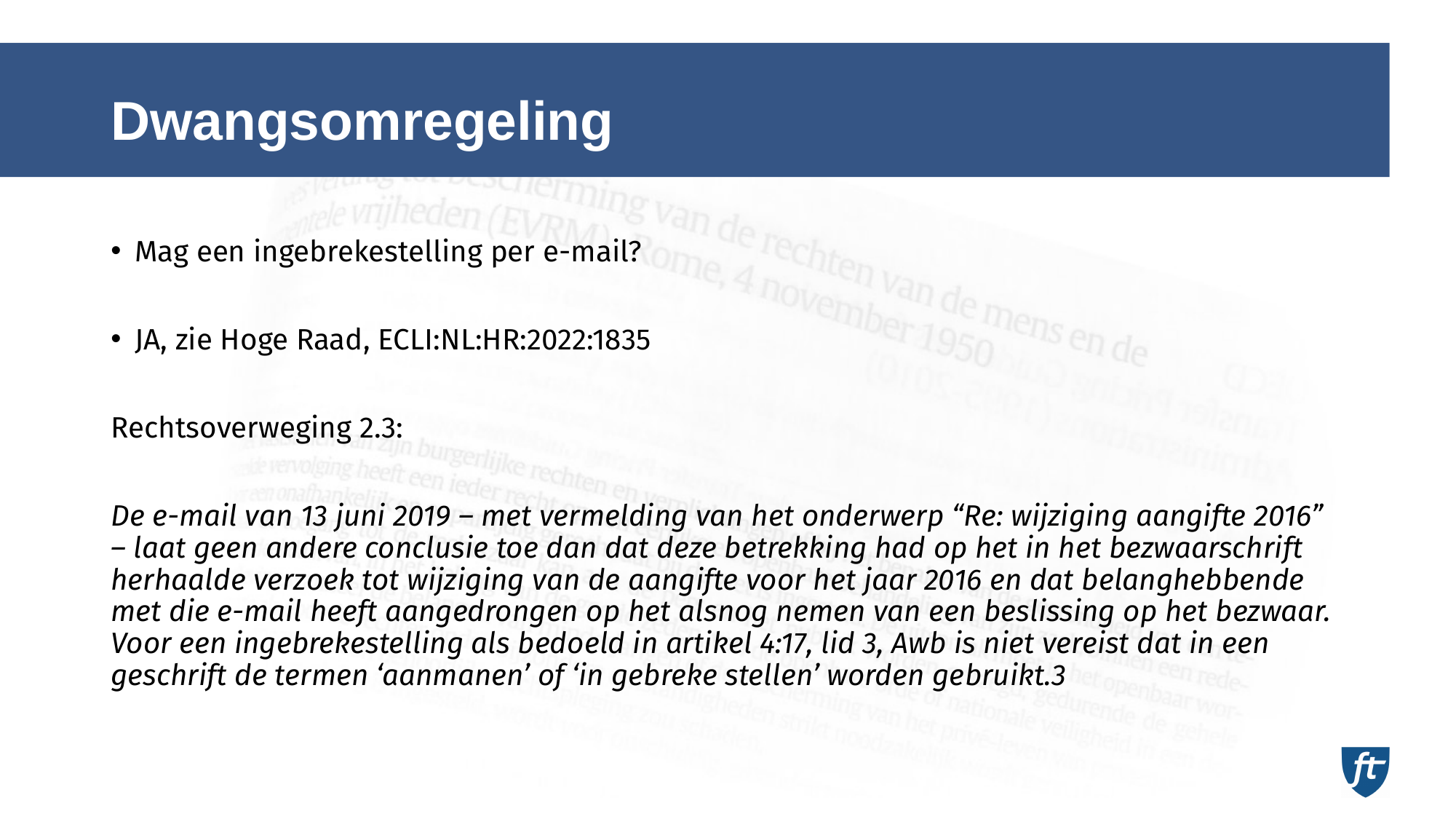

# Dwangsomregeling
Mag een ingebrekestelling per e-mail?

JA, zie Hoge Raad, ECLI:NL:HR:2022:1835

Rechtsoverweging 2.3:

De e-mail van 13 juni 2019 – met vermelding van het onderwerp “Re: wijziging aangifte 2016” – laat geen andere conclusie toe dan dat deze betrekking had op het in het bezwaarschrift herhaalde verzoek tot wijziging van de aangifte voor het jaar 2016 en dat belanghebbende met die e-mail heeft aangedrongen op het alsnog nemen van een beslissing op het bezwaar. Voor een ingebrekestelling als bedoeld in artikel 4:17, lid 3, Awb is niet vereist dat in een geschrift de termen ‘aanmanen’ of ‘in gebreke stellen’ worden gebruikt.3